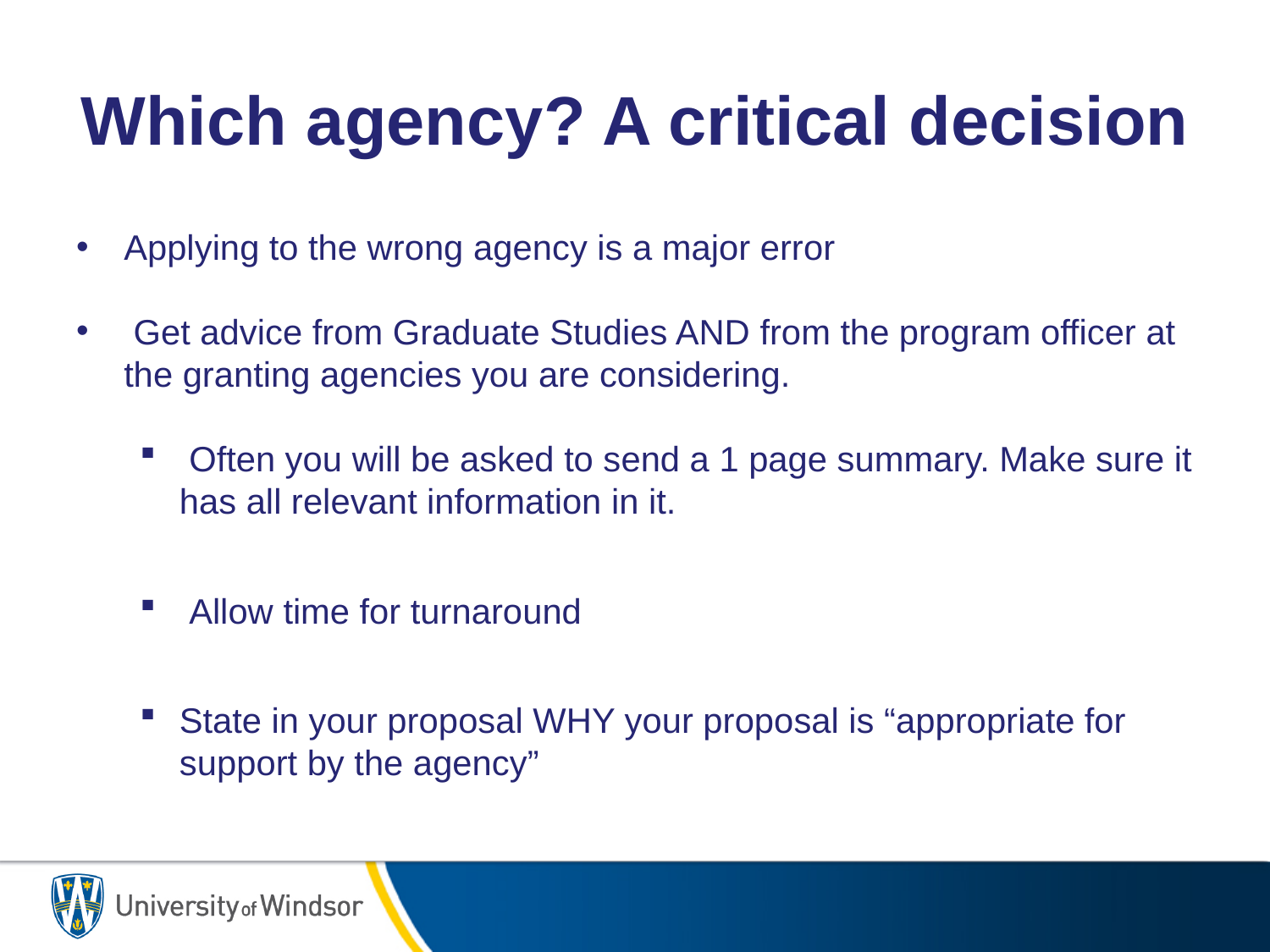

# Which agency? A critical decision

Applying to the wrong agency is a major error

 Get advice from Graduate Studies AND from the program officer at the granting agencies you are considering.

 Often you will be asked to send a 1 page summary. Make sure it has all relevant information in it.

 Allow time for turnaround

State in your proposal WHY your proposal is “appropriate for support by the agency”